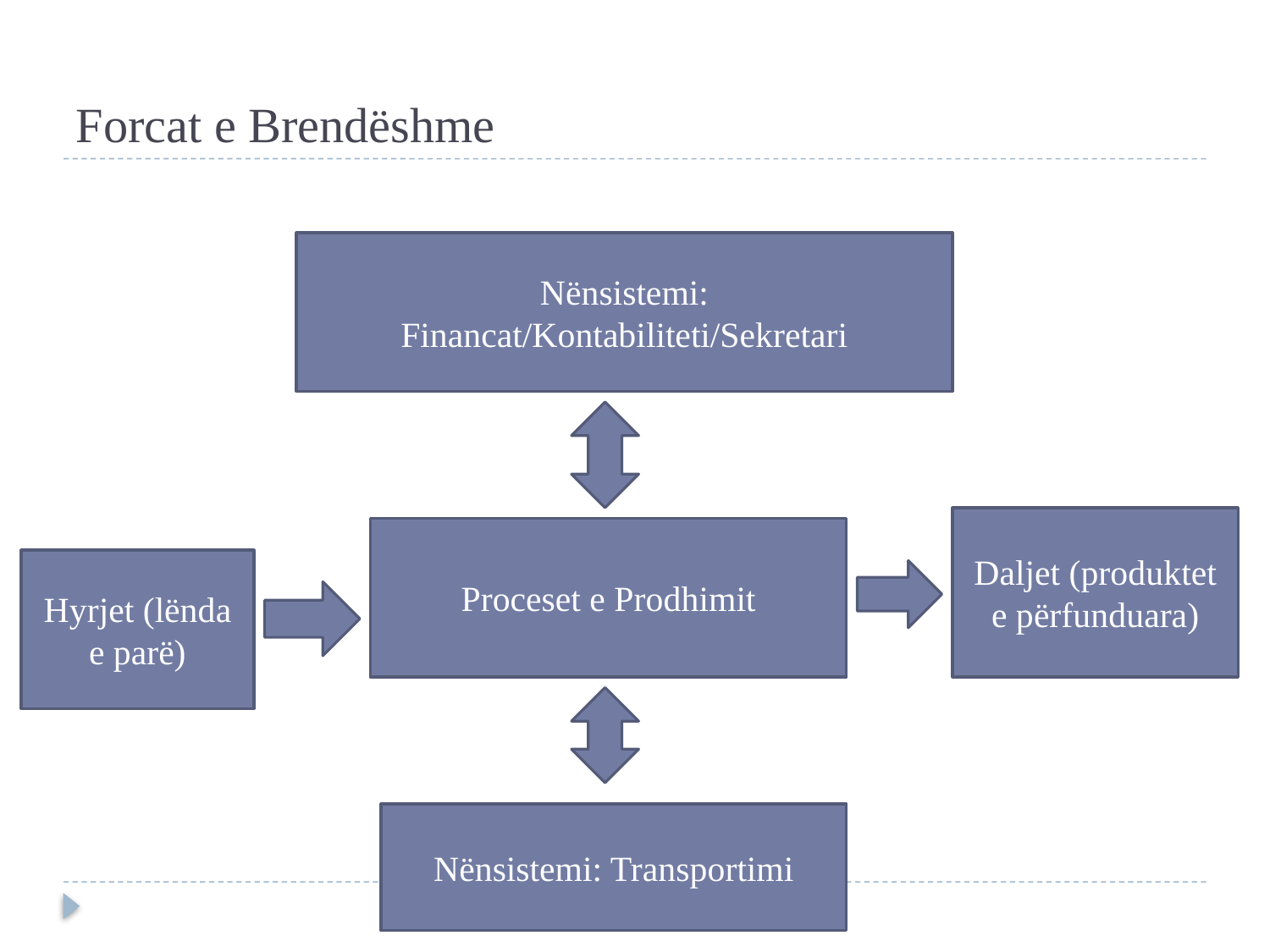

# Forcat e Brendëshme
Nënsistemi:
Financat/Kontabiliteti/Sekretari

Daljet (produktet e përfunduara)
Proceset e Prodhimit
Hyrjet (lënda e parë)

Nënsistemi: Transportimi